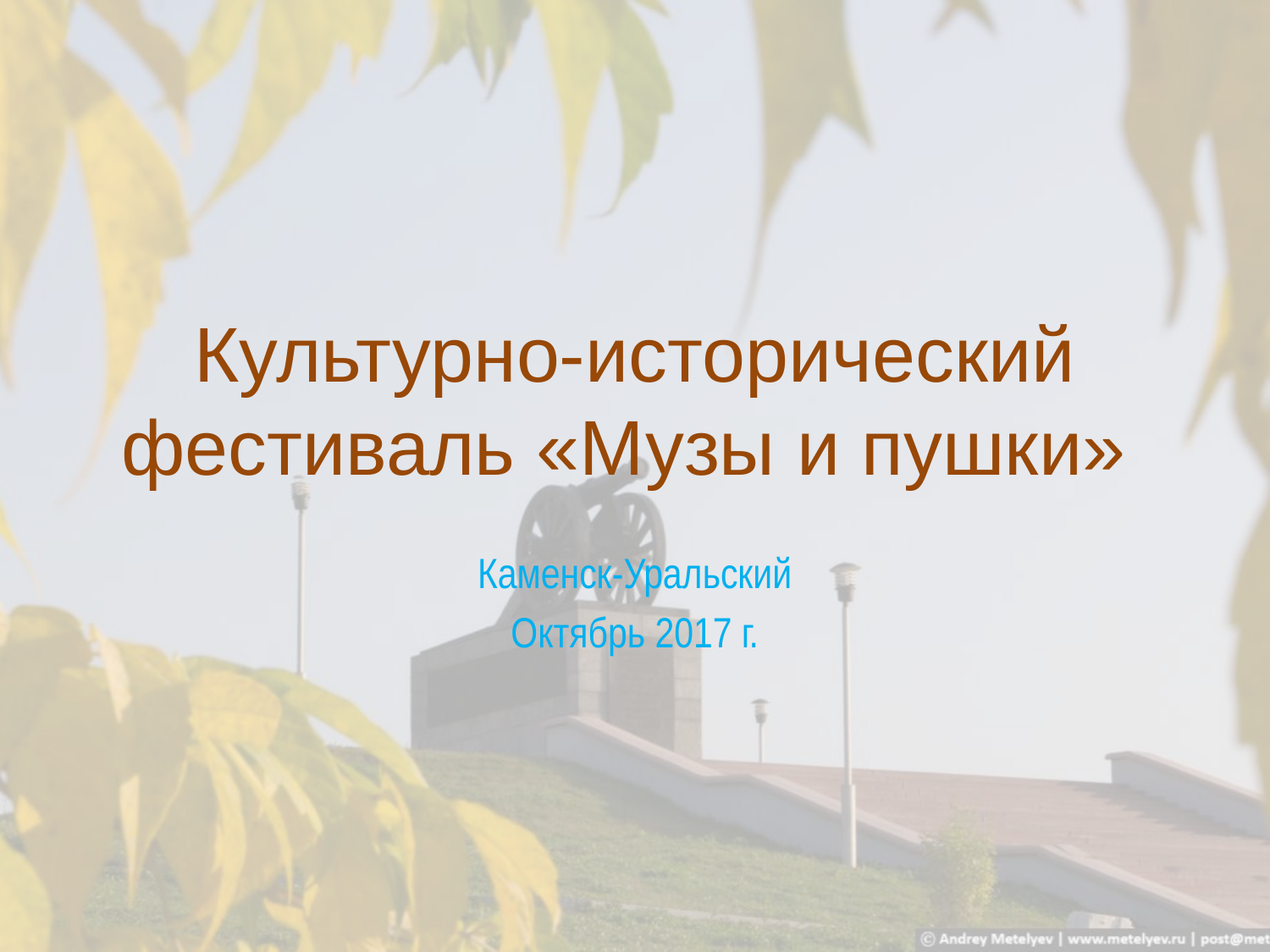

# Культурно-исторический фестиваль «Музы и пушки»
Каменск-Уральский
Октябрь 2017 г.